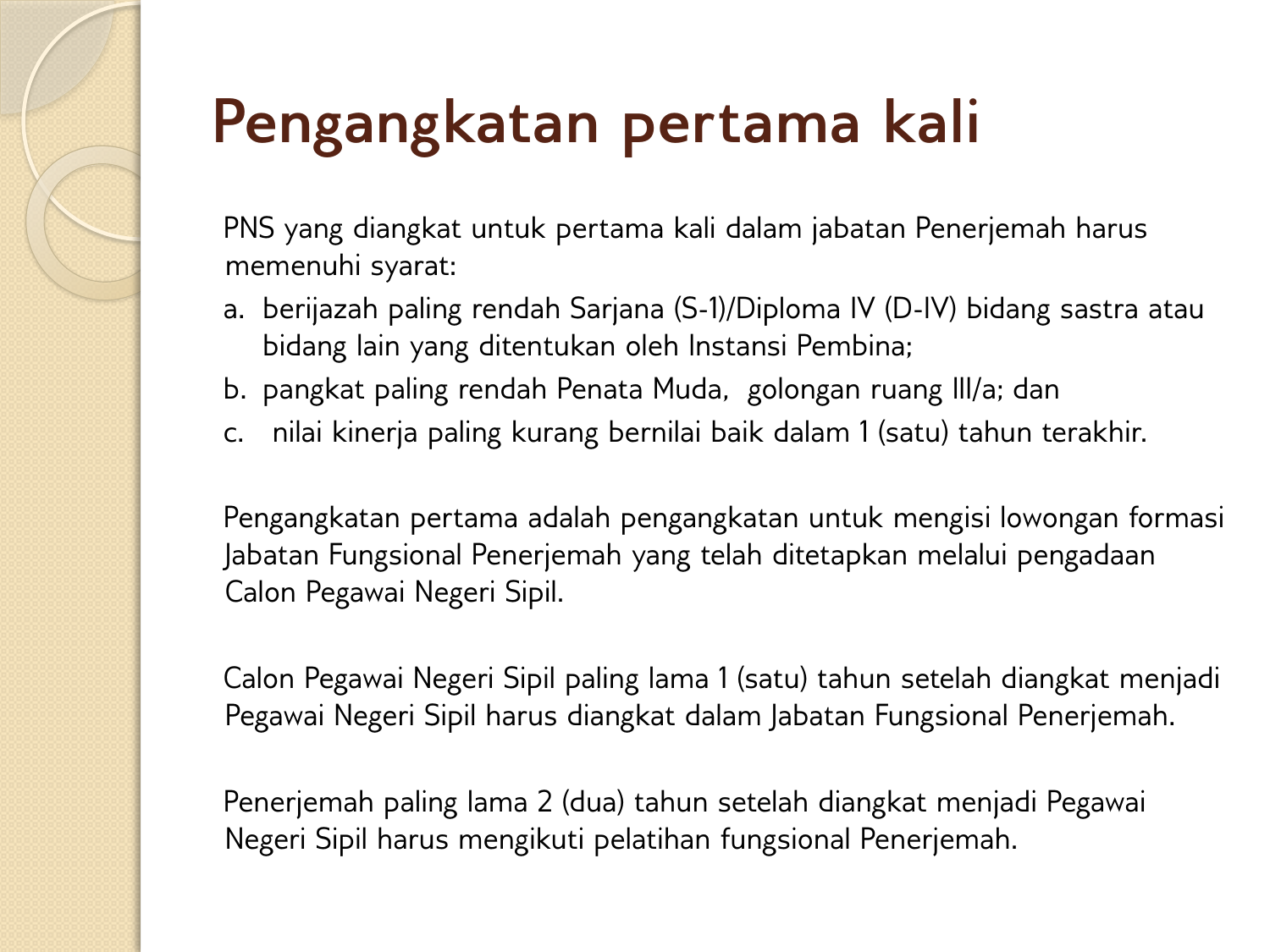

# Pengangkatan pertama kali
PNS yang diangkat untuk pertama kali dalam jabatan Penerjemah harus memenuhi syarat:
a. 	berijazah paling rendah Sarjana (S-1)/Diploma IV (D-IV) bidang sastra atau bidang lain yang ditentukan oleh Instansi Pembina;
b. 	pangkat paling rendah Penata Muda,  golongan ruang III/a; dan
c.   nilai kinerja paling kurang bernilai baik dalam 1 (satu) tahun terakhir.

Pengangkatan pertama adalah pengangkatan untuk mengisi lowongan formasi Jabatan Fungsional Penerjemah yang telah ditetapkan melalui pengadaan Calon Pegawai Negeri Sipil.

Calon Pegawai Negeri Sipil paling lama 1 (satu) tahun setelah diangkat menjadi Pegawai Negeri Sipil harus diangkat dalam Jabatan Fungsional Penerjemah.

Penerjemah paling lama 2 (dua) tahun setelah diangkat menjadi Pegawai Negeri Sipil harus mengikuti pelatihan fungsional Penerjemah.